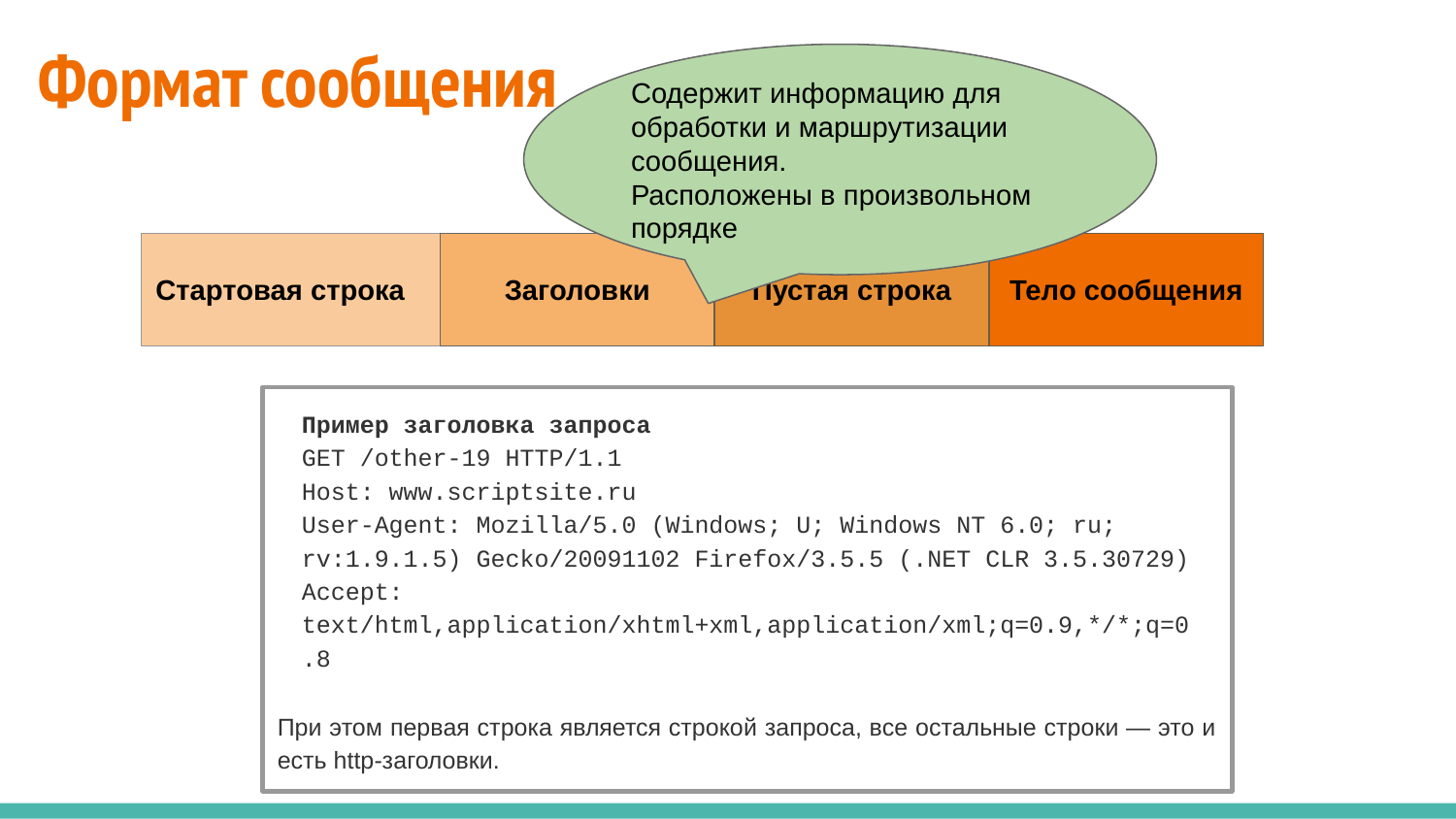

# Формат сообщения
Содержит информацию для обработки и маршрутизации сообщения.
Расположены в произвольном порядке
Стартовая строка
Заголовки
Пустая строка
Тело сообщения
Пример заголовка запроса
GET /other-19 HTTP/1.1
Host: www.scriptsite.ru
User-Agent: Mozilla/5.0 (Windows; U; Windows NT 6.0; ru; rv:1.9.1.5) Gecko/20091102 Firefox/3.5.5 (.NET CLR 3.5.30729)
Accept: text/html,application/xhtml+xml,application/xml;q=0.9,*/*;q=0.8

При этом первая строка является строкой запроса, все остальные строки — это и есть http-заголовки.